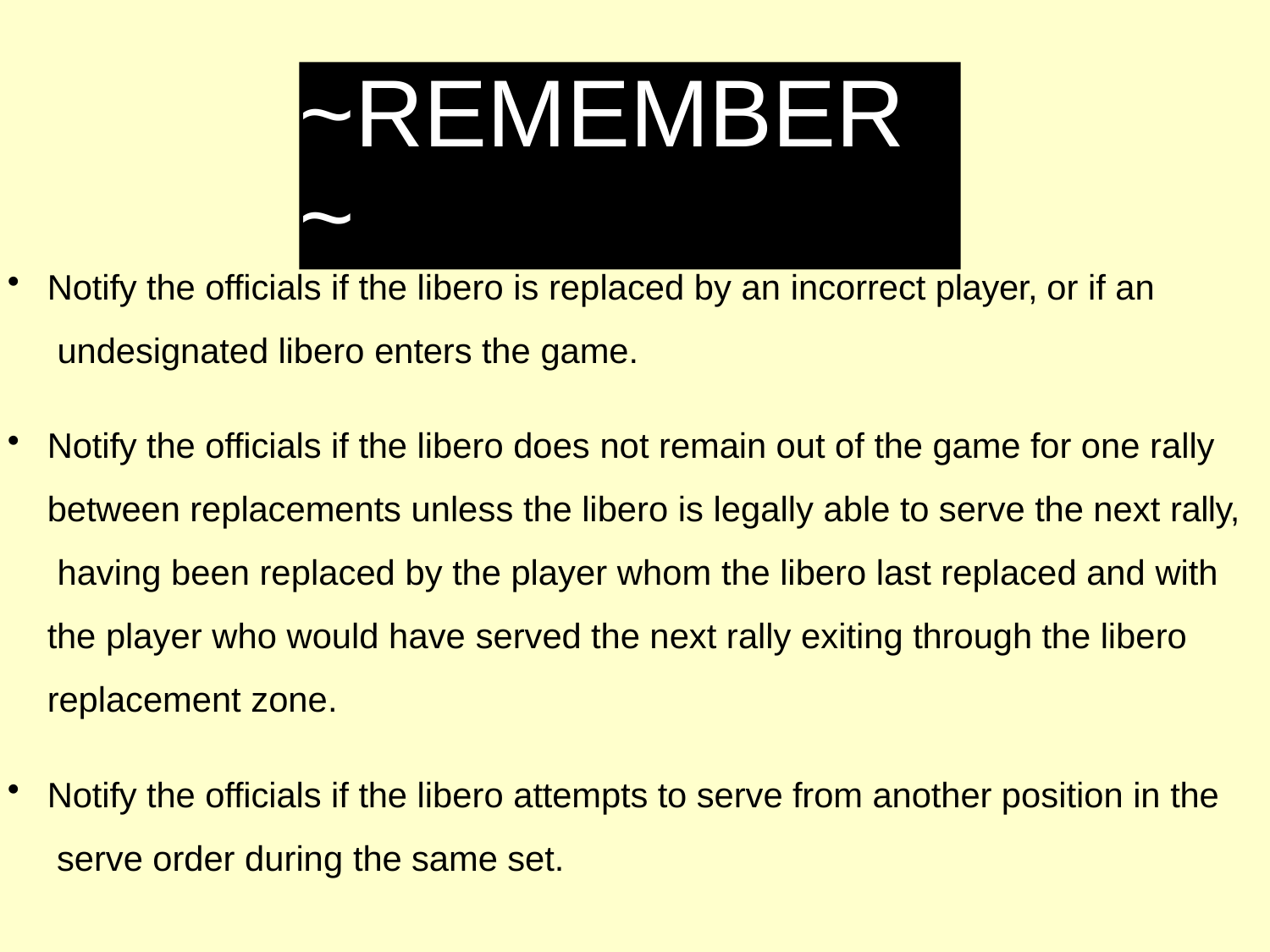

# ~REMEMBER~
Notify the officials if the libero is replaced by an incorrect player, or if an  undesignated libero enters the game.
Notify the officials if the libero does not remain out of the game for one rally  between replacements unless the libero is legally able to serve the next rally,  having been replaced by the player whom the libero last replaced and with  the player who would have served the next rally exiting through the libero  replacement zone.
Notify the officials if the libero attempts to serve from another position in the  serve order during the same set.